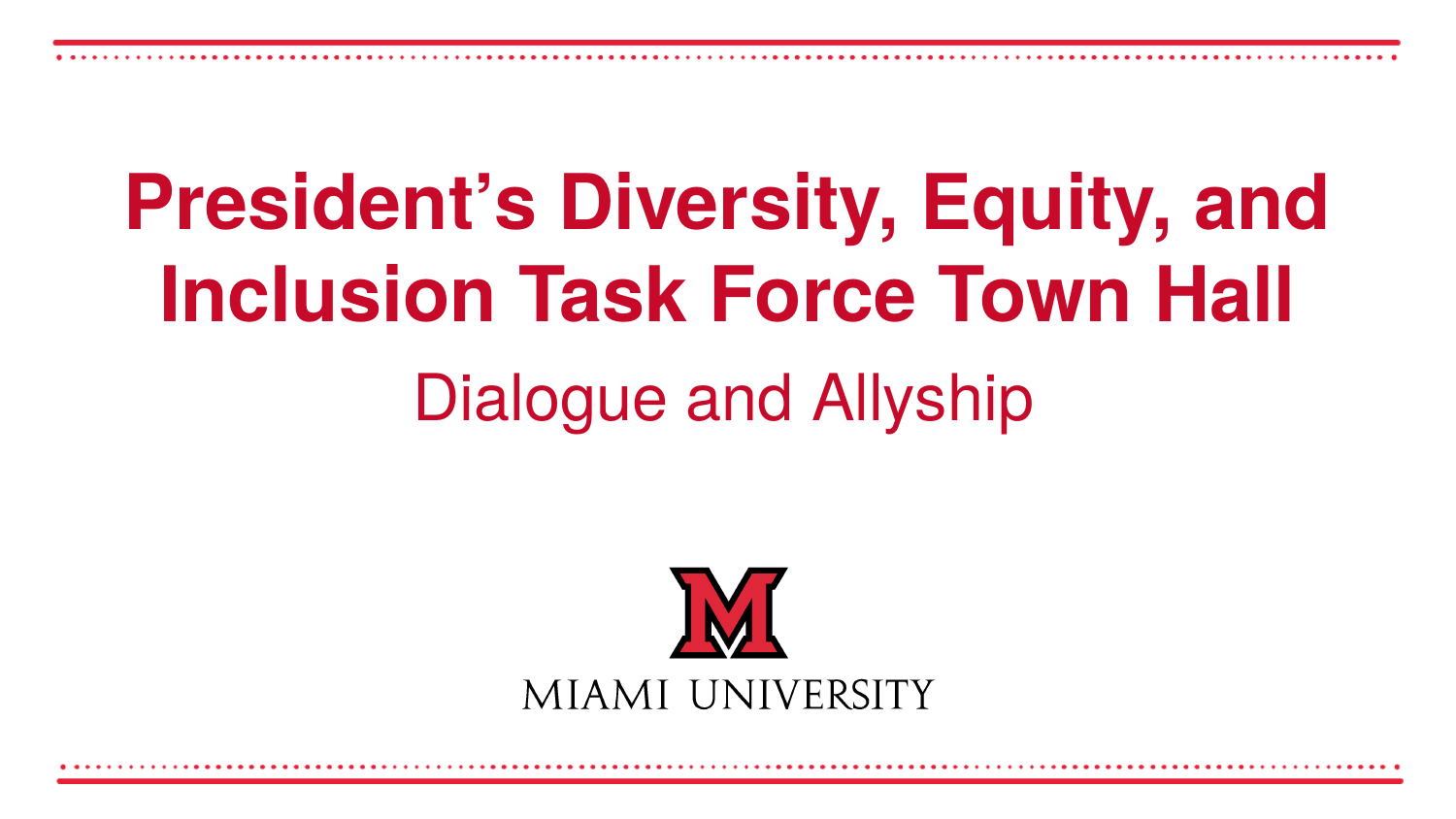

# President’s Diversity, Equity, and Inclusion Task Force Town Hall
Dialogue and Allyship